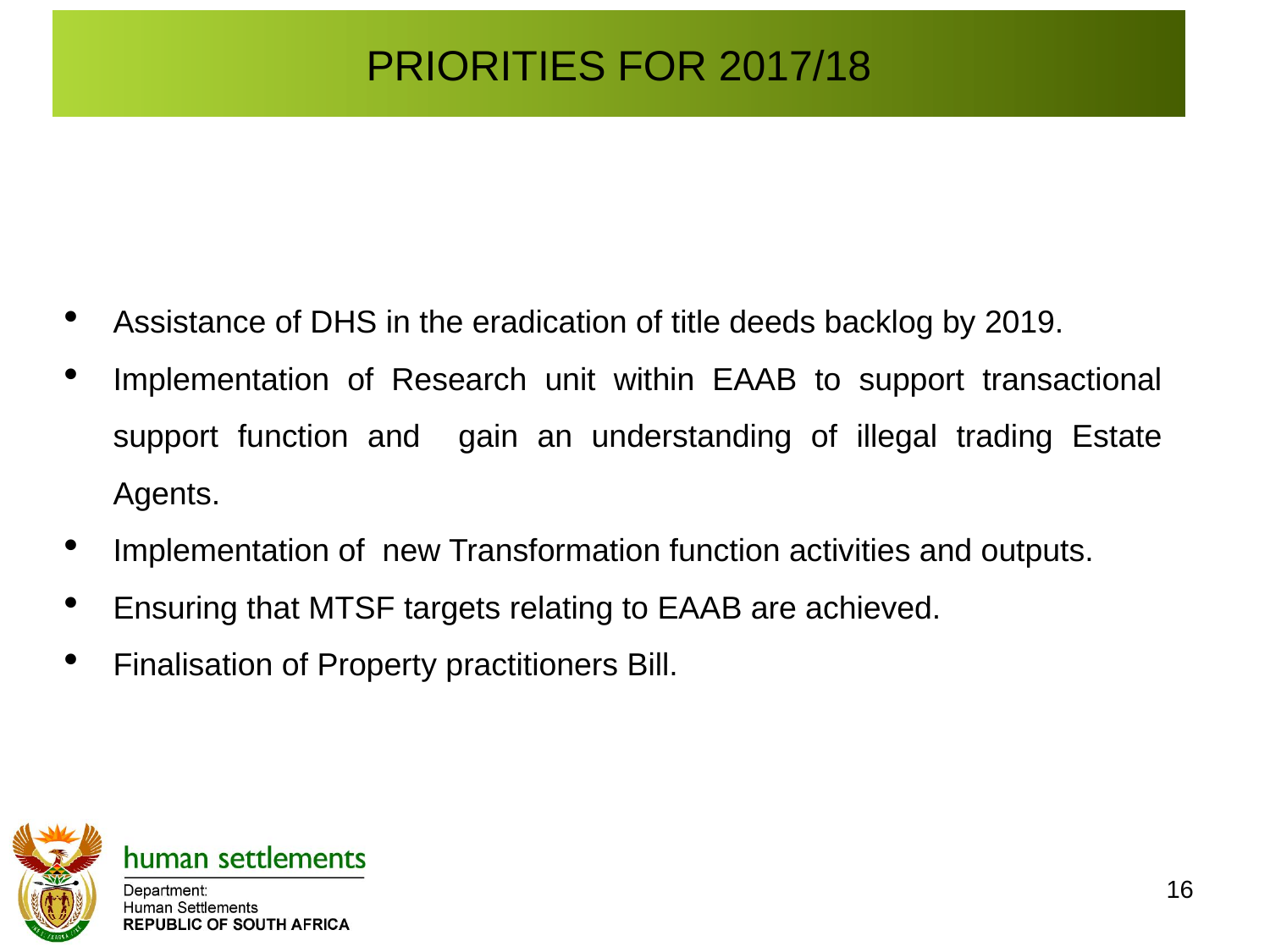

# PRIORITIES FOR 2017/18

Assistance of DHS in the eradication of title deeds backlog by 2019.
Implementation of Research unit within EAAB to support transactional support function and  gain an understanding of illegal trading Estate Agents.
Implementation of  new Transformation function activities and outputs.
Ensuring that MTSF targets relating to EAAB are achieved.
Finalisation of Property practitioners Bill.

16